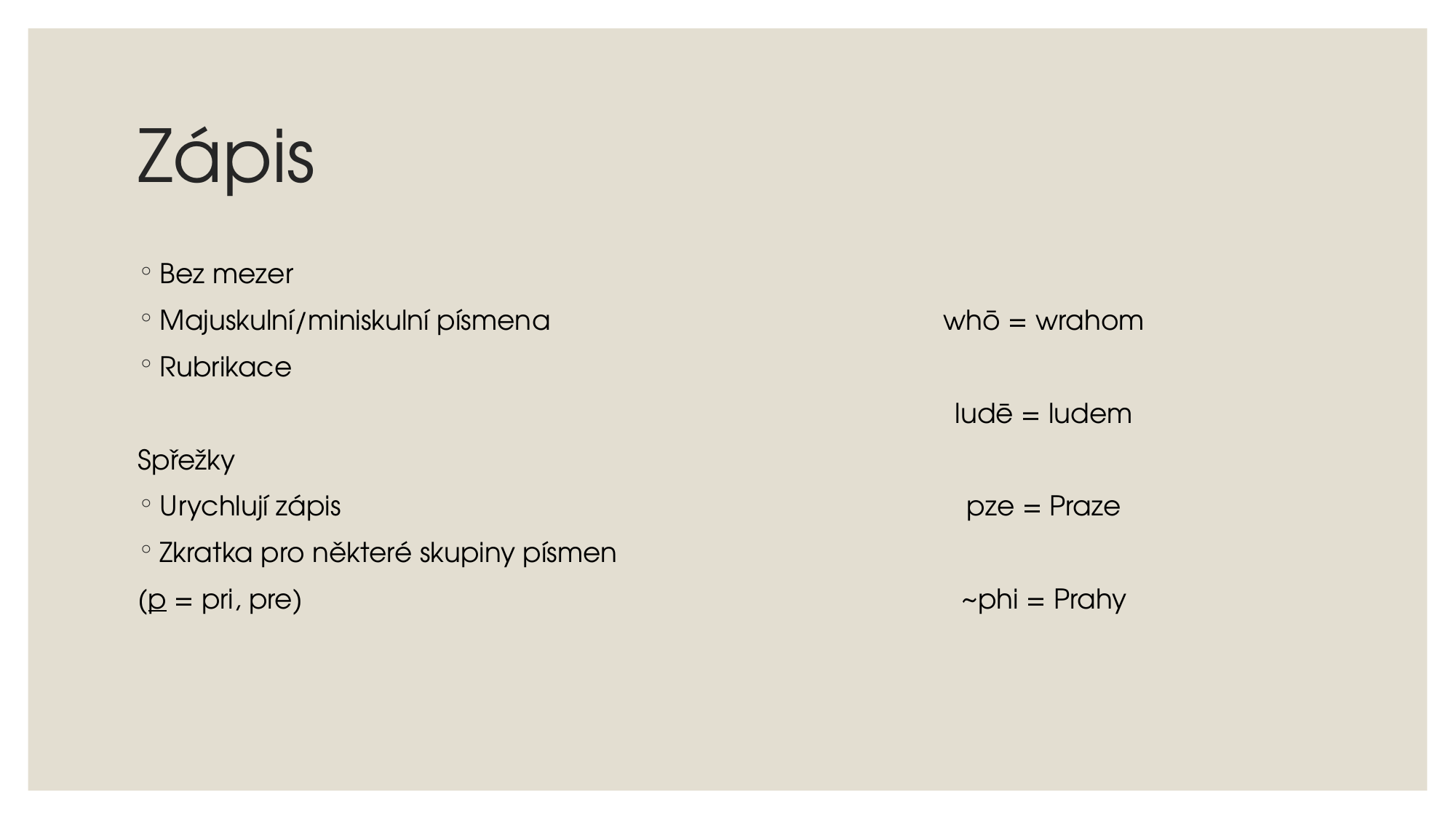

# Zápis
Bez mezer
Majuskulní/miniskulní písmena
Rubrikace

Spřežky
Urychlují zápis
Zkratka pro některé skupiny písmen
(p = pri, pre)

whō = wrahom

ludē = ludem

pze = Praze

~phi = Prahy